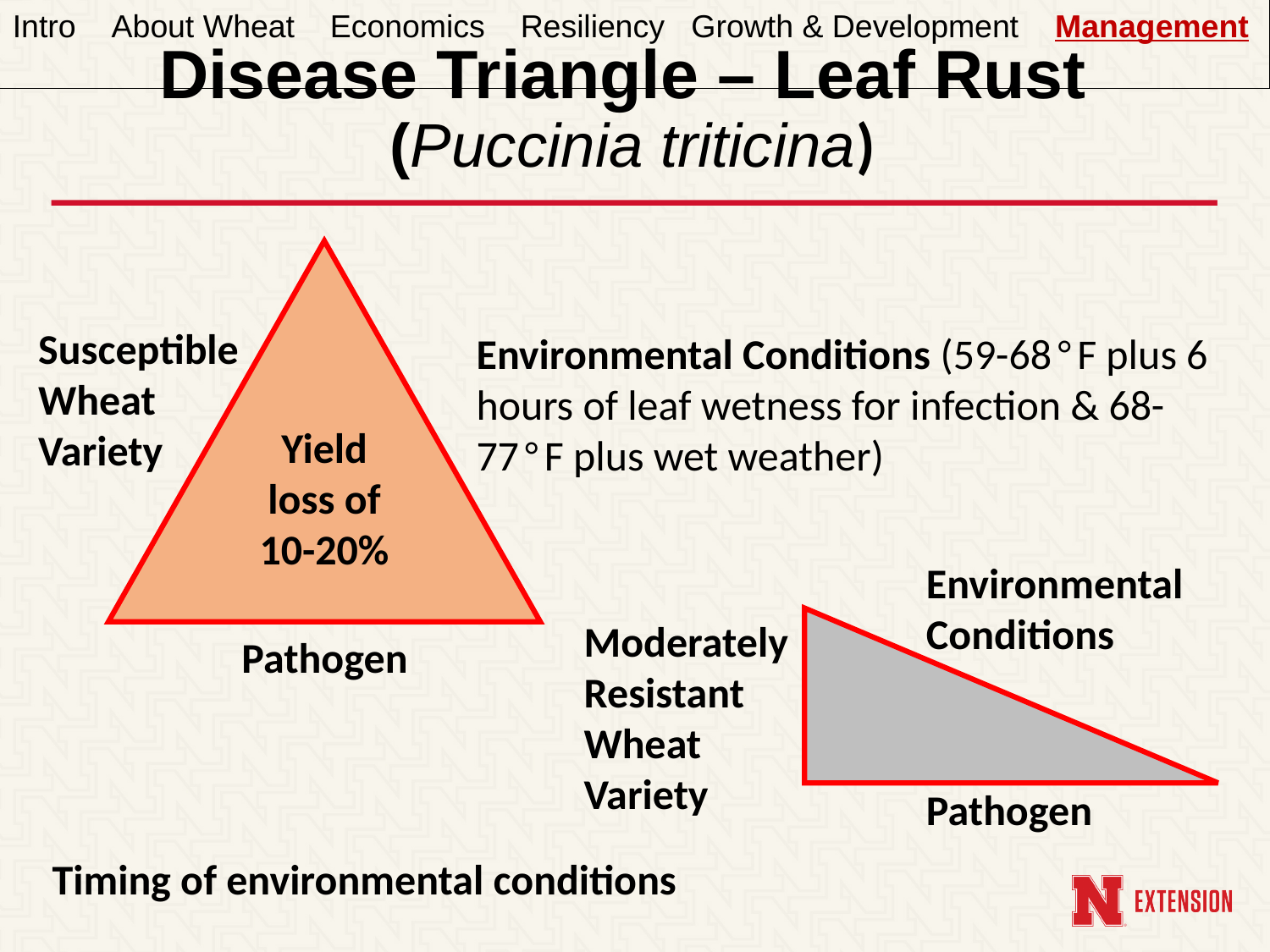

Intro    About Wheat    Economics    Resiliency   Growth & Development    Management
# Disease Triangle – Leaf Rust (Puccinia triticina)

Susceptible Wheat Variety
Environmental Conditions (59-68°F plus 6 hours of leaf wetness for infection & 68-77°F plus wet weather)
Yield loss of
10-20%
Environmental Conditions
Moderately Resistant Wheat Variety

Pathogen
Pathogen
Timing of environmental conditions